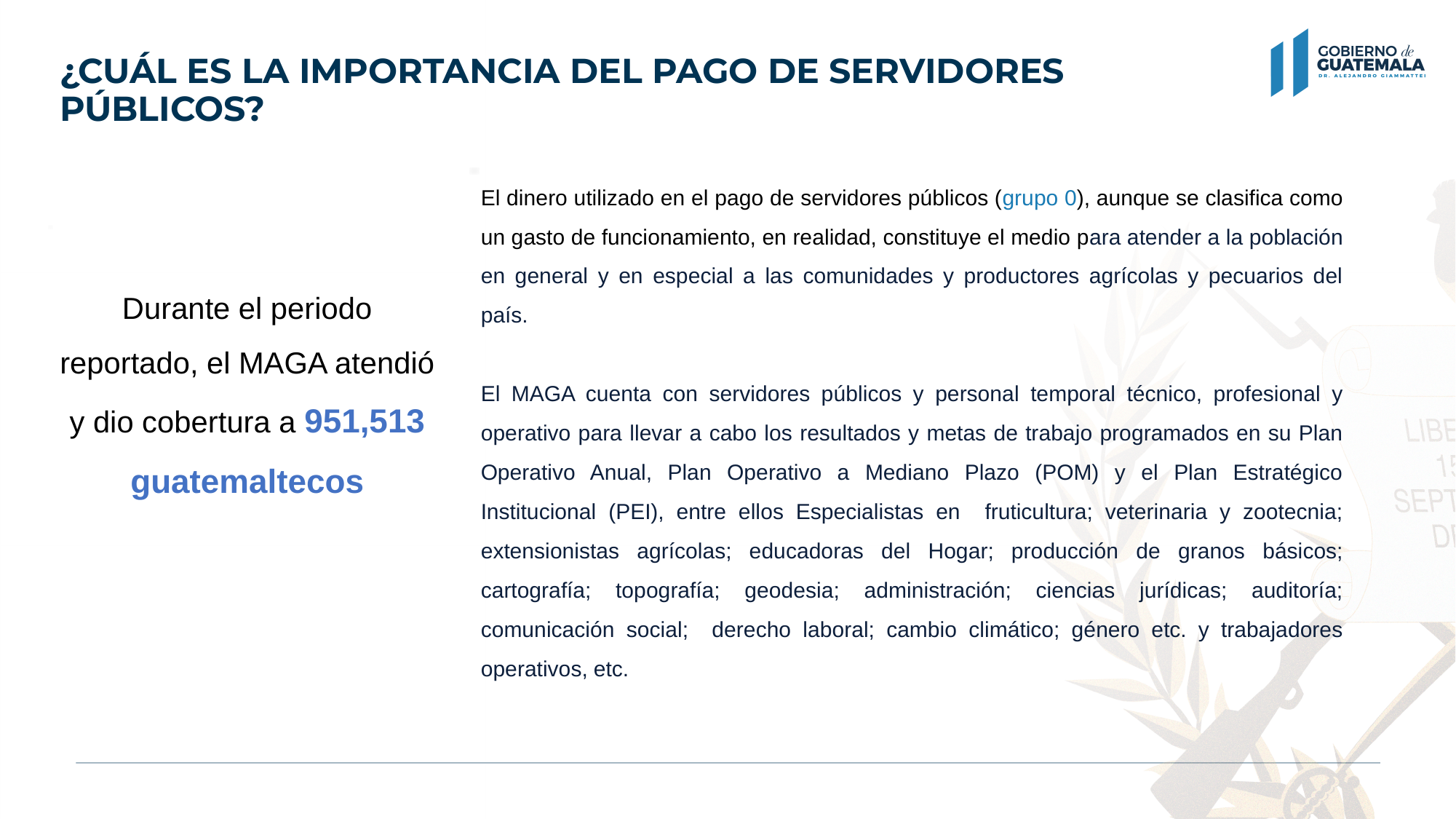

¿CUÁL ES LA IMPORTANCIA DEL PAGO DE SERVIDORES PÚBLICOS?
El dinero utilizado en el pago de servidores públicos (grupo 0), aunque se clasifica como un gasto de funcionamiento, en realidad, constituye el medio para atender a la población en general y en especial a las comunidades y productores agrícolas y pecuarios del país.

El MAGA cuenta con servidores públicos y personal temporal técnico, profesional y operativo para llevar a cabo los resultados y metas de trabajo programados en su Plan Operativo Anual, Plan Operativo a Mediano Plazo (POM) y el Plan Estratégico Institucional (PEI), entre ellos Especialistas en  fruticultura; veterinaria y zootecnia; extensionistas agrícolas; educadoras del Hogar; producción de granos básicos; cartografía; topografía; geodesia; administración; ciencias jurídicas; auditoría; comunicación social;  derecho laboral; cambio climático; género etc. y trabajadores operativos, etc.

Durante el periodo reportado, el MAGA atendió y dio cobertura a 951,513 guatemaltecos